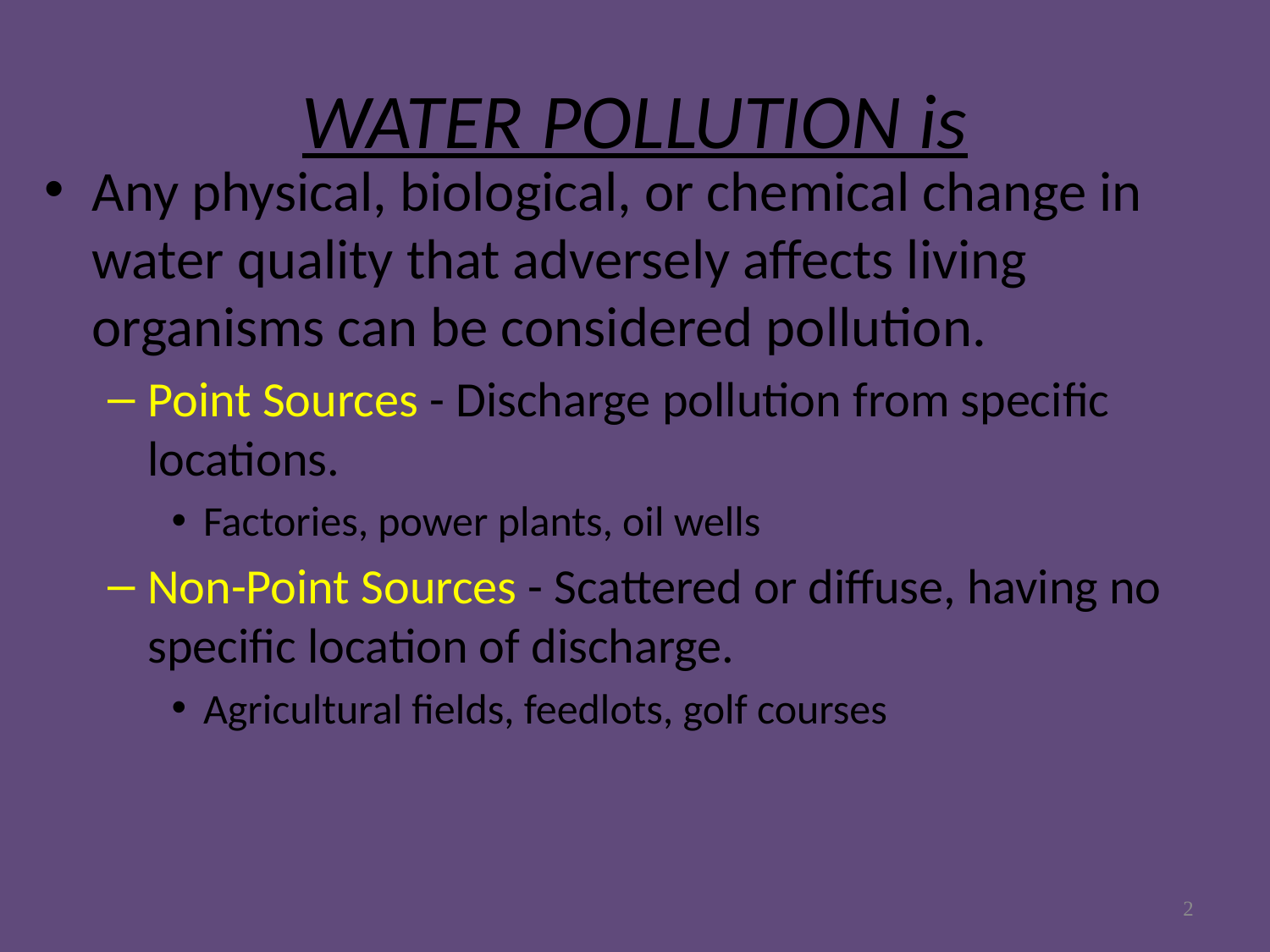

# WATER POLLUTION is
Any physical, biological, or chemical change in water quality that adversely affects living organisms can be considered pollution.
Point Sources - Discharge pollution from specific locations.
Factories, power plants, oil wells
Non-Point Sources - Scattered or diffuse, having no specific location of discharge.
Agricultural fields, feedlots, golf courses
2